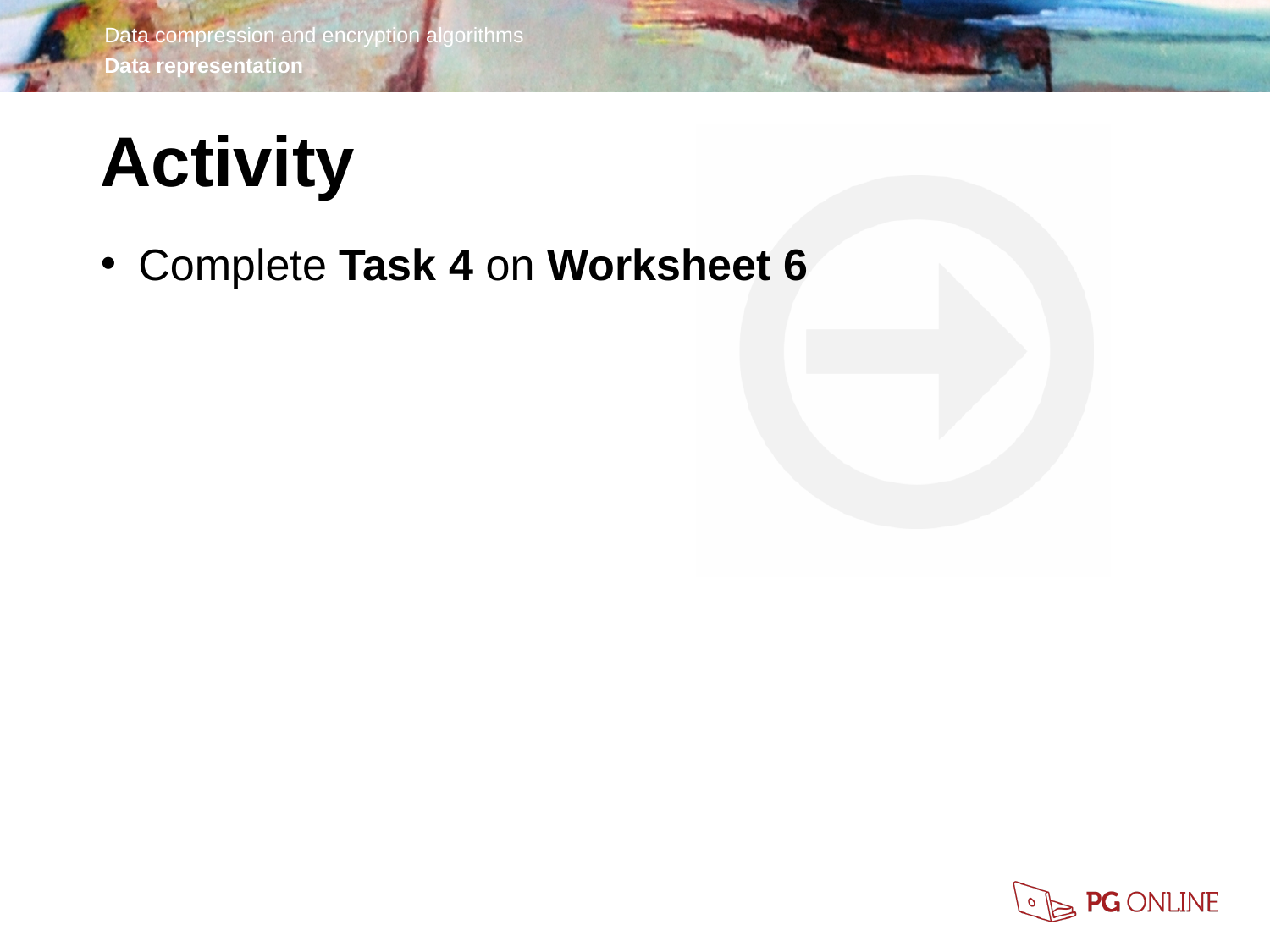

Activity
Complete Task 4 on Worksheet 6